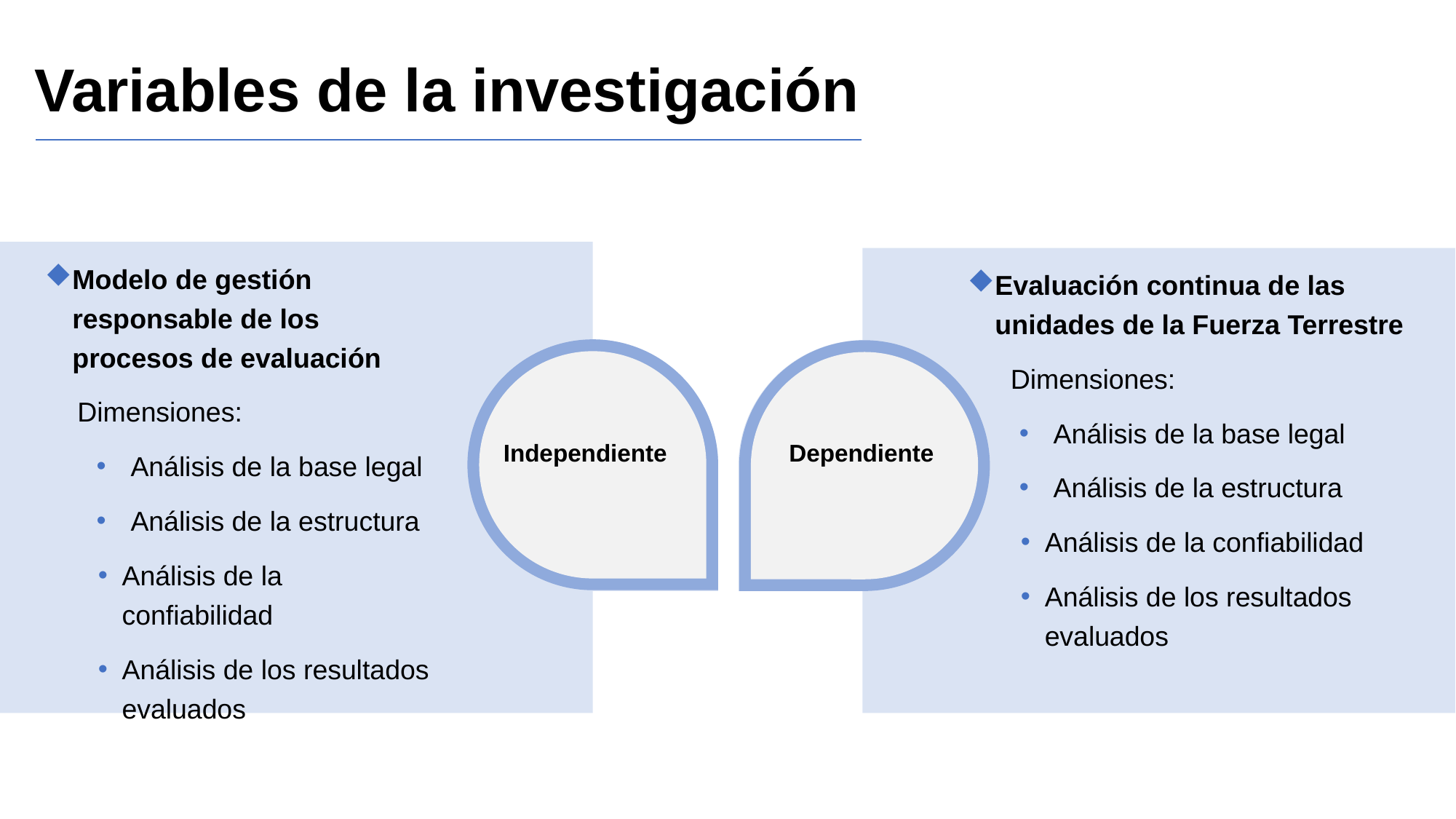

# Variables de la investigación
Evaluación continua de las unidades de la Fuerza Terrestre
Dimensiones:
Análisis de la base legal
Análisis de la estructura
Análisis de la confiabilidad
Análisis de los resultados evaluados
Independiente
Dependiente
Modelo de gestión responsable de los procesos de evaluación
Dimensiones:
Análisis de la base legal
Análisis de la estructura
Análisis de la confiabilidad
Análisis de los resultados evaluados